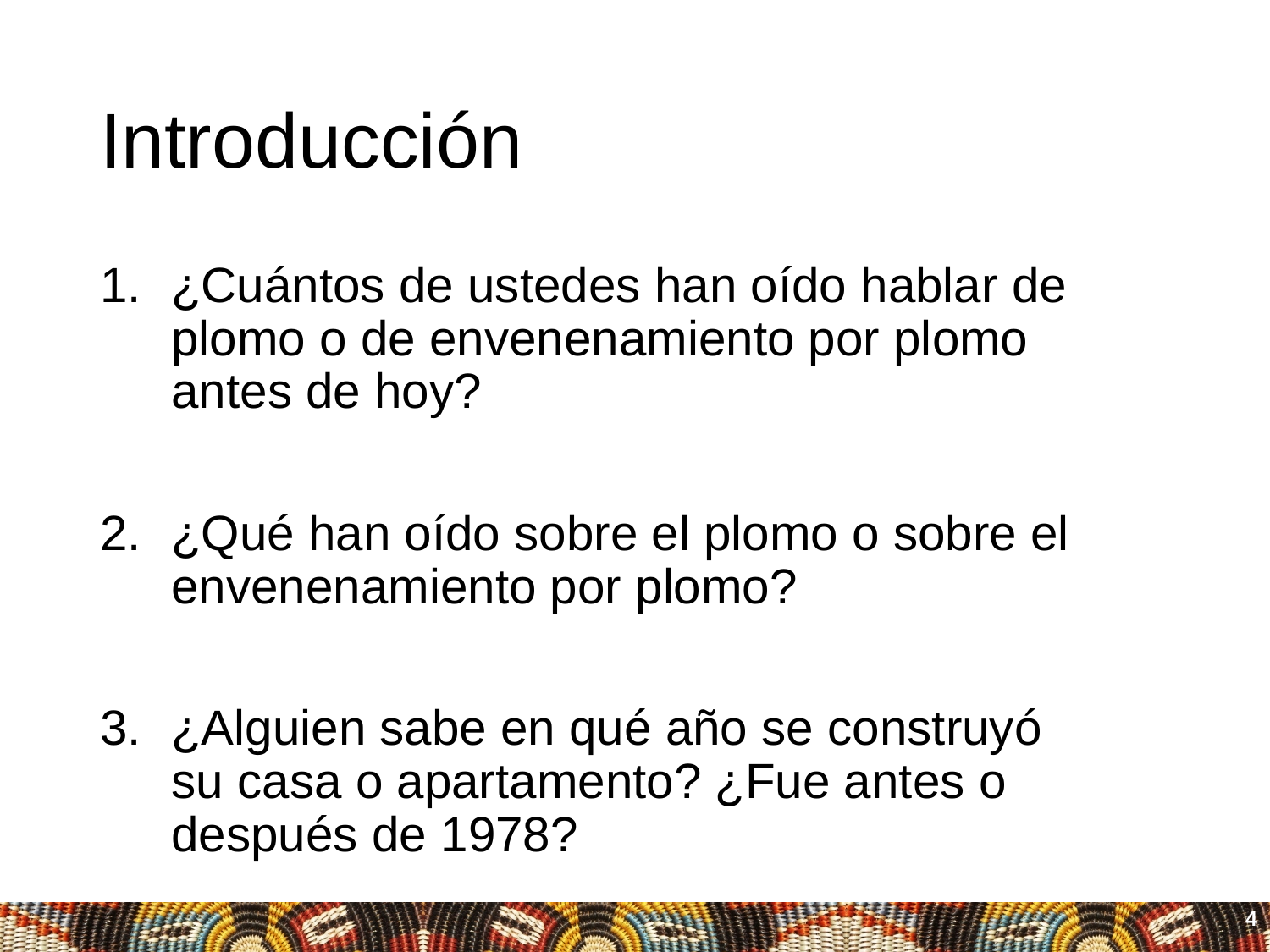

# Introducción
¿Cuántos de ustedes han oído hablar de plomo o de envenenamiento por plomo antes de hoy?

¿Qué han oído sobre el plomo o sobre el envenenamiento por plomo?

¿Alguien sabe en qué año se construyó su casa o apartamento? ¿Fue antes o después de 1978?
4